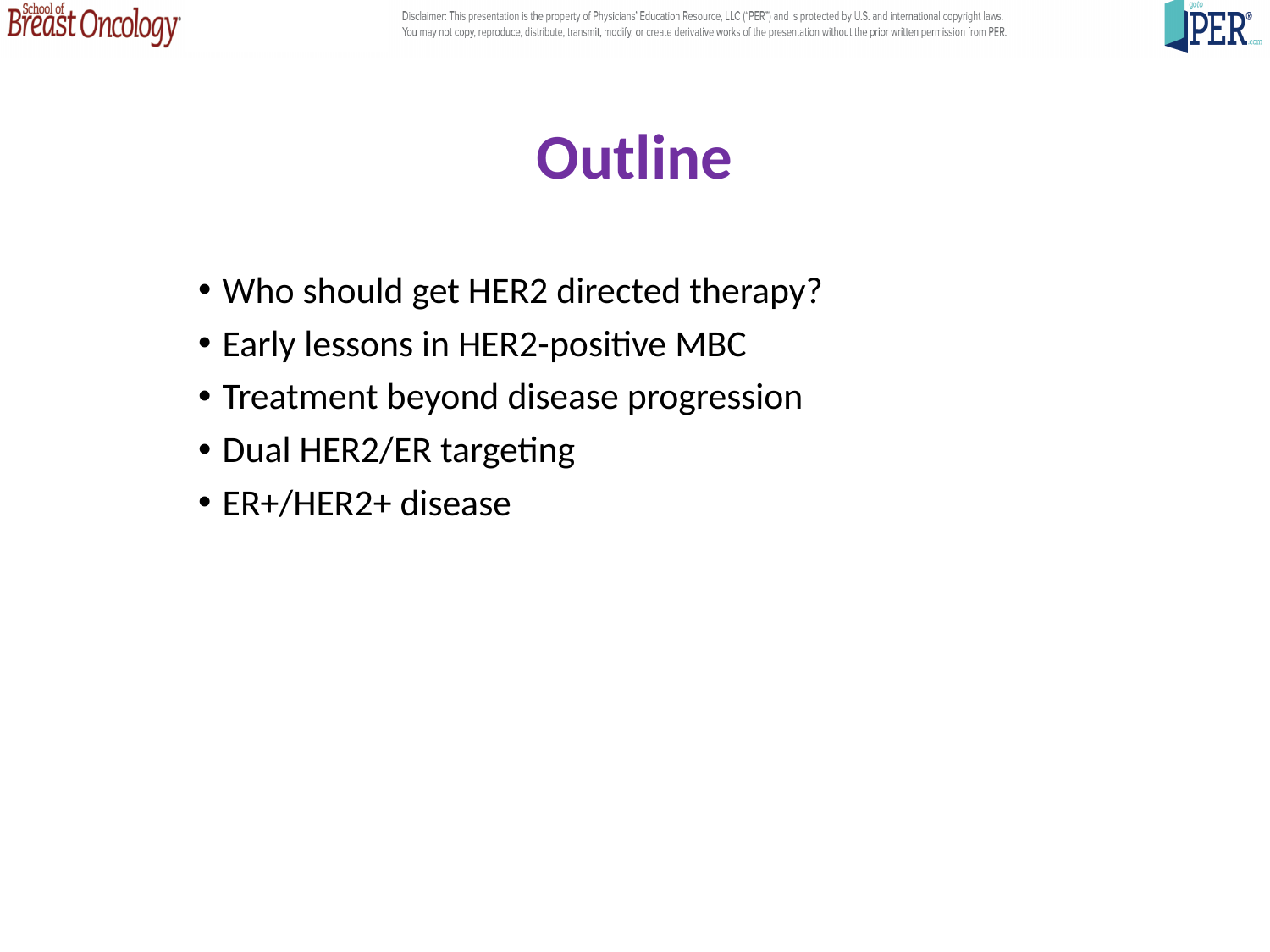

Outline
Who should get HER2 directed therapy?
Early lessons in HER2-positive MBC
Treatment beyond disease progression
Dual HER2/ER targeting
ER+/HER2+ disease